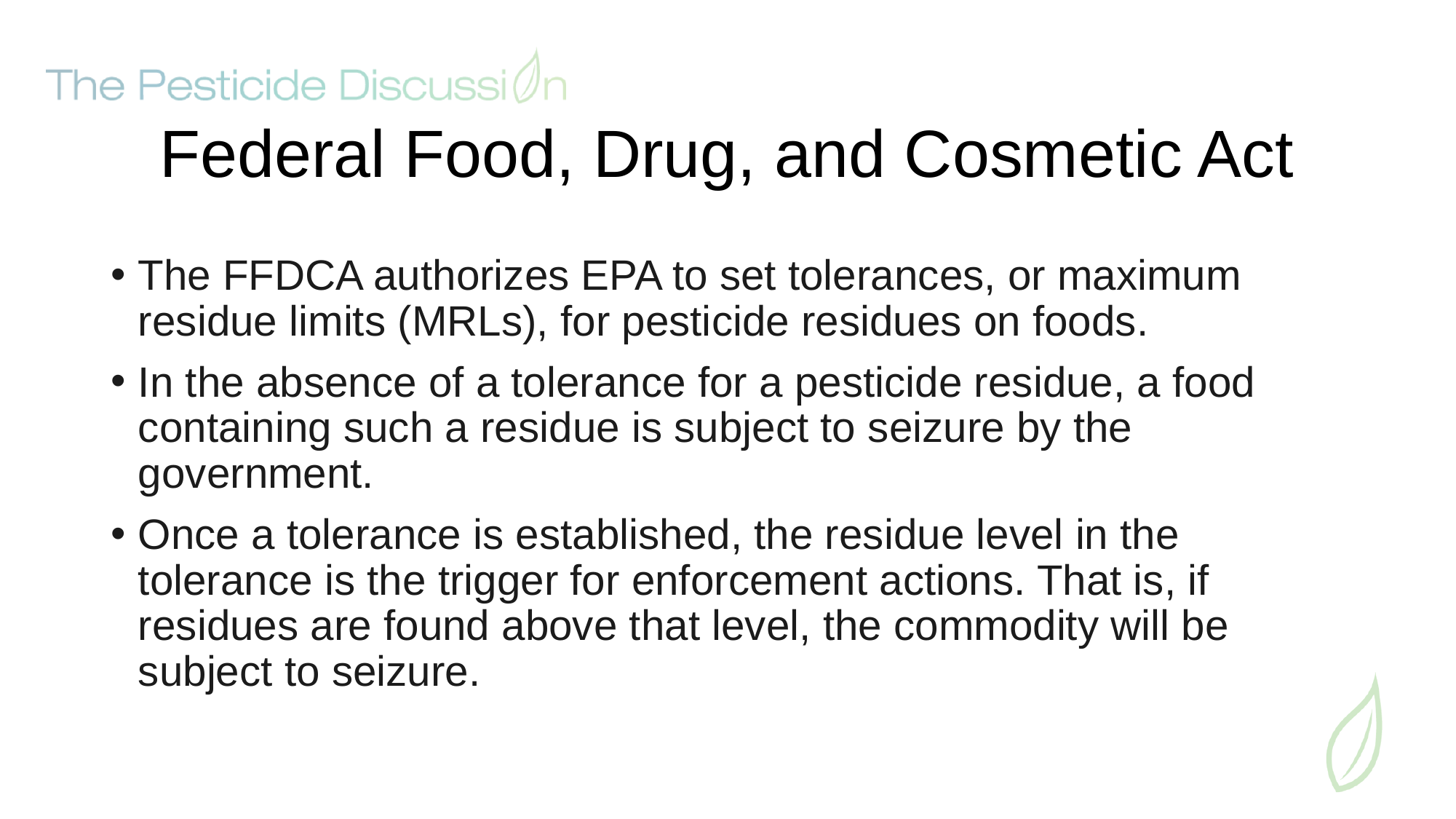

# Federal Food, Drug, and Cosmetic Act
The FFDCA authorizes EPA to set tolerances, or maximum residue limits (MRLs), for pesticide residues on foods.
In the absence of a tolerance for a pesticide residue, a food containing such a residue is subject to seizure by the government.
Once a tolerance is established, the residue level in the tolerance is the trigger for enforcement actions. That is, if residues are found above that level, the commodity will be subject to seizure.